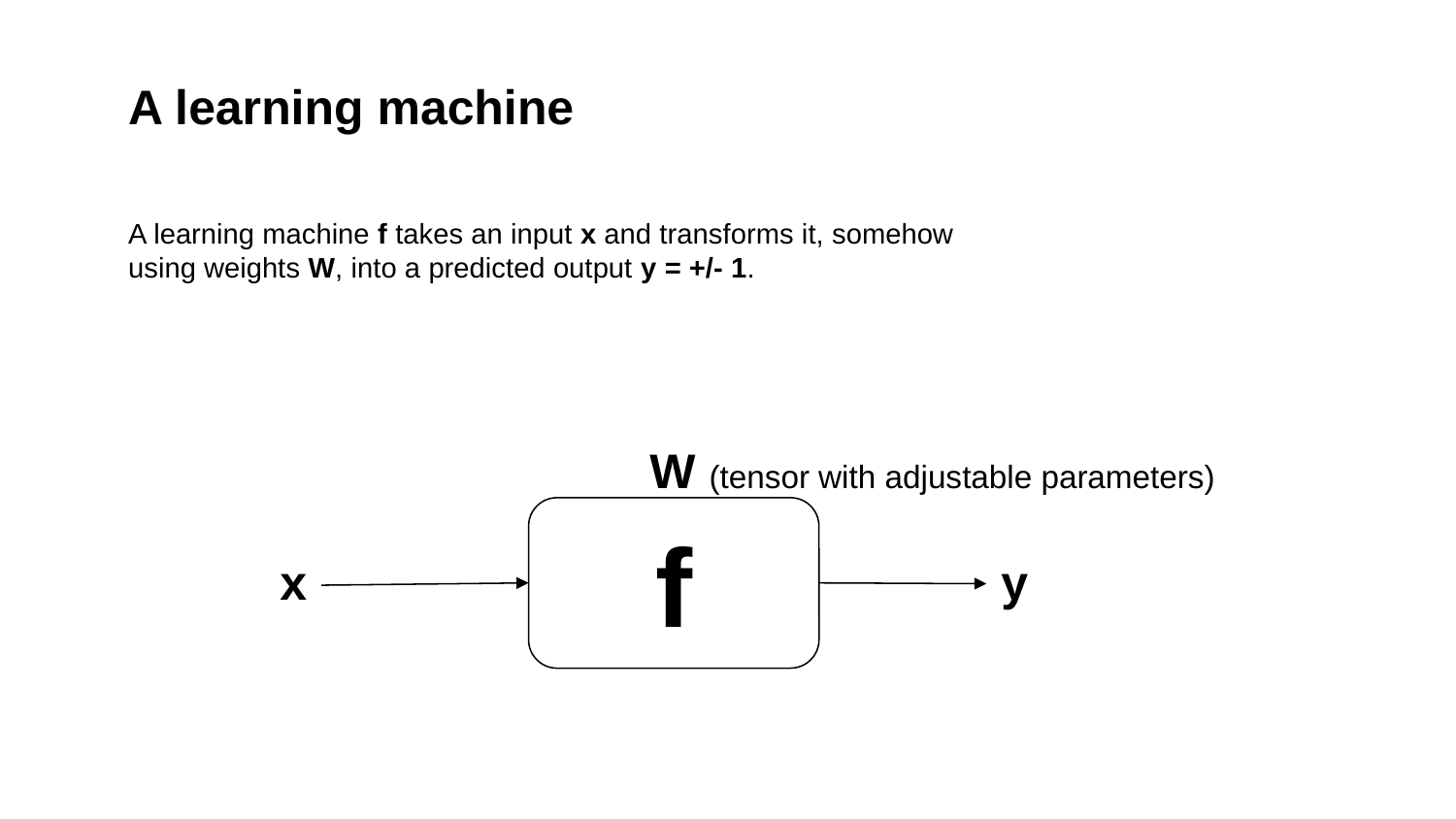

# A learning machine
A learning machine f takes an input x and transforms it, somehow using weights W, into a predicted output y = +/- 1.
W (tensor with adjustable parameters)
f
x
y